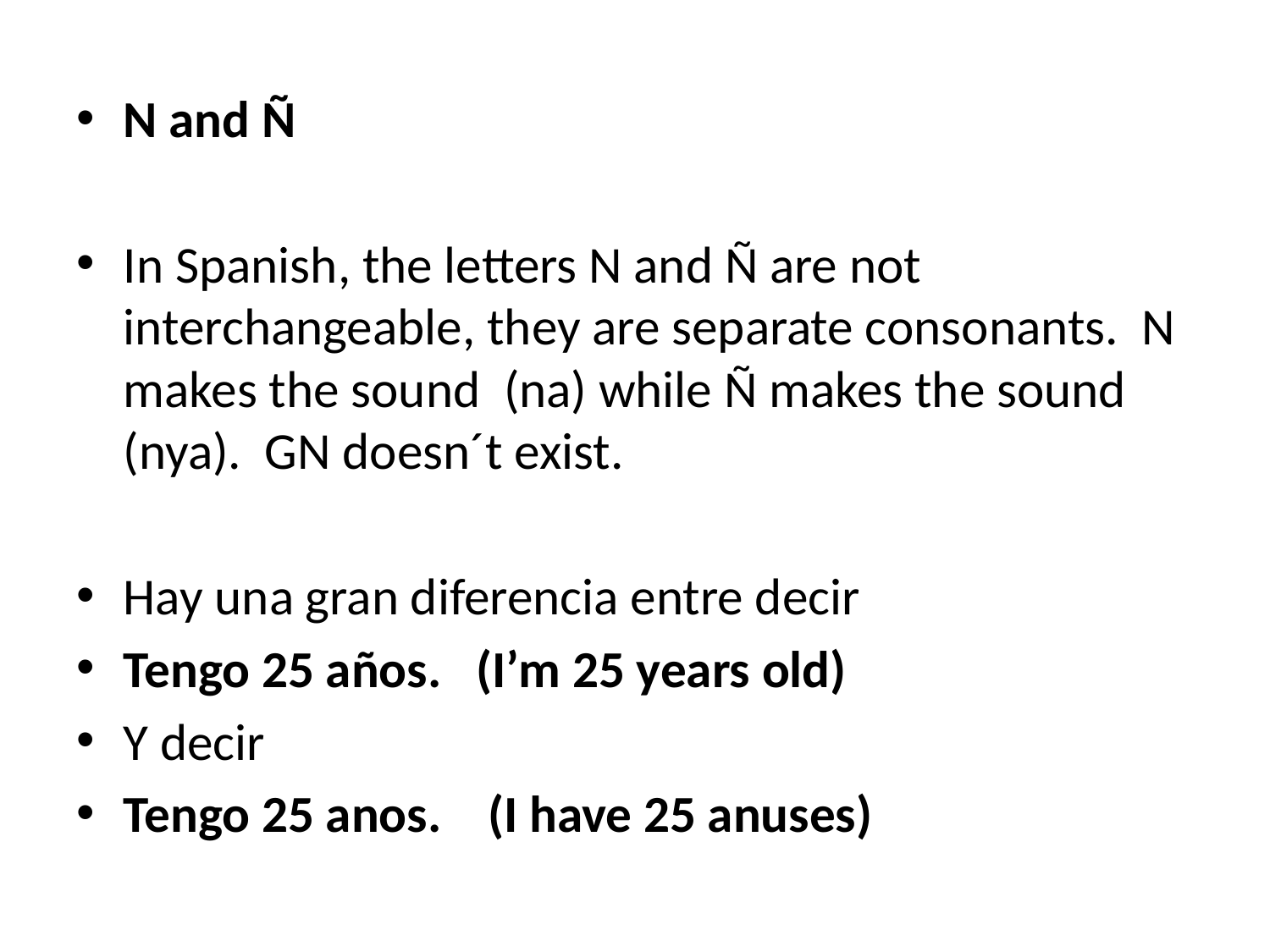

N and Ñ

In Spanish, the letters N and Ñ are not interchangeable, they are separate consonants.  N makes the sound  (na) while Ñ makes the sound (nya).  GN doesn´t exist.

Hay una gran diferencia entre decir
Tengo 25 años.   (I’m 25 years old)
Y decir
Tengo 25 anos.    (I have 25 anuses)